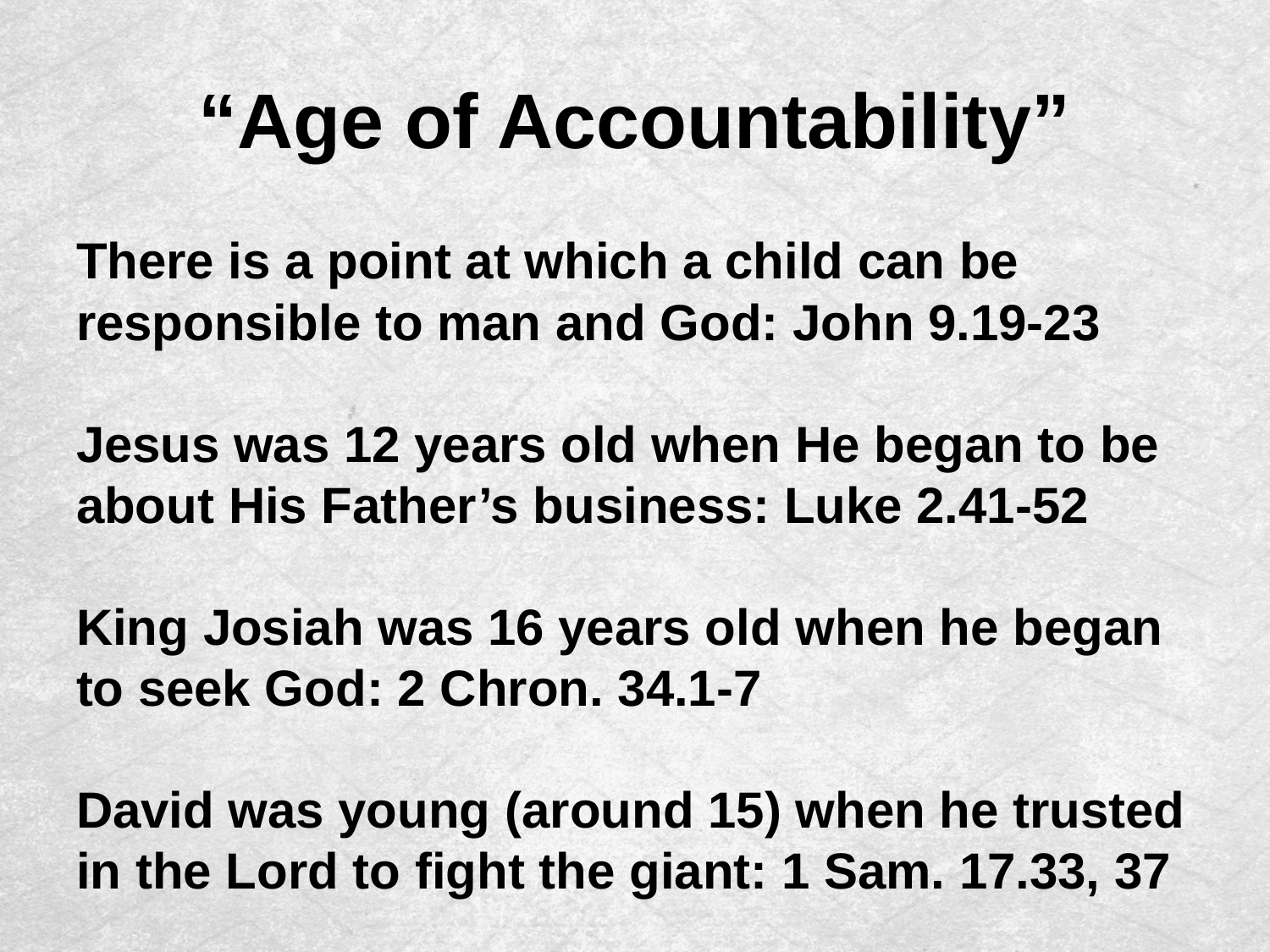

# “Age of Accountability”
There is a point at which a child can be responsible to man and God: John 9.19-23

Jesus was 12 years old when He began to be about His Father’s business: Luke 2.41-52

King Josiah was 16 years old when he began to seek God: 2 Chron. 34.1-7

David was young (around 15) when he trusted in the Lord to fight the giant: 1 Sam. 17.33, 37